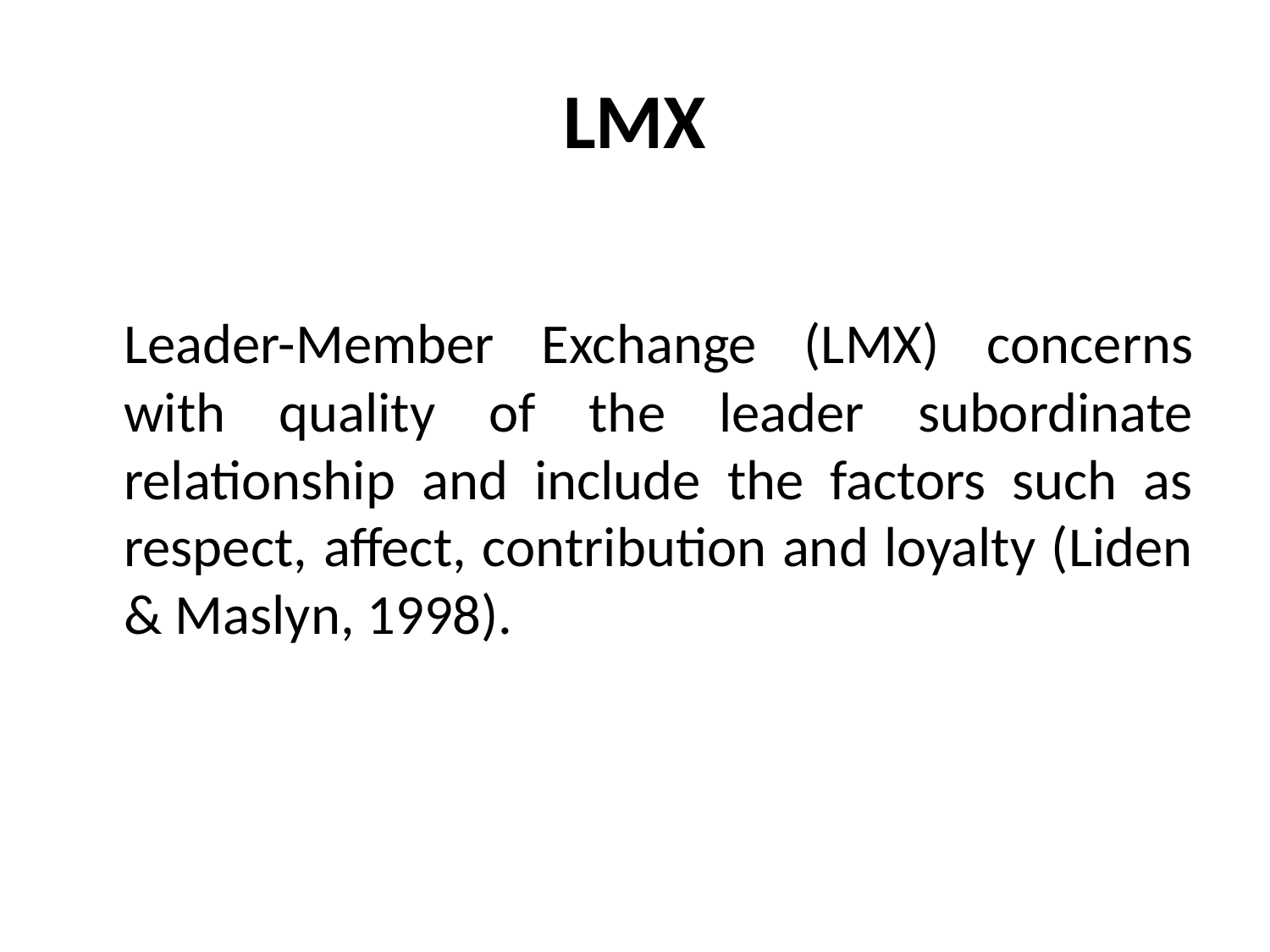

# LMX

	Leader-Member Exchange (LMX) concerns with quality of the leader subordinate relationship and include the factors such as respect, affect, contribution and loyalty (Liden & Maslyn, 1998).